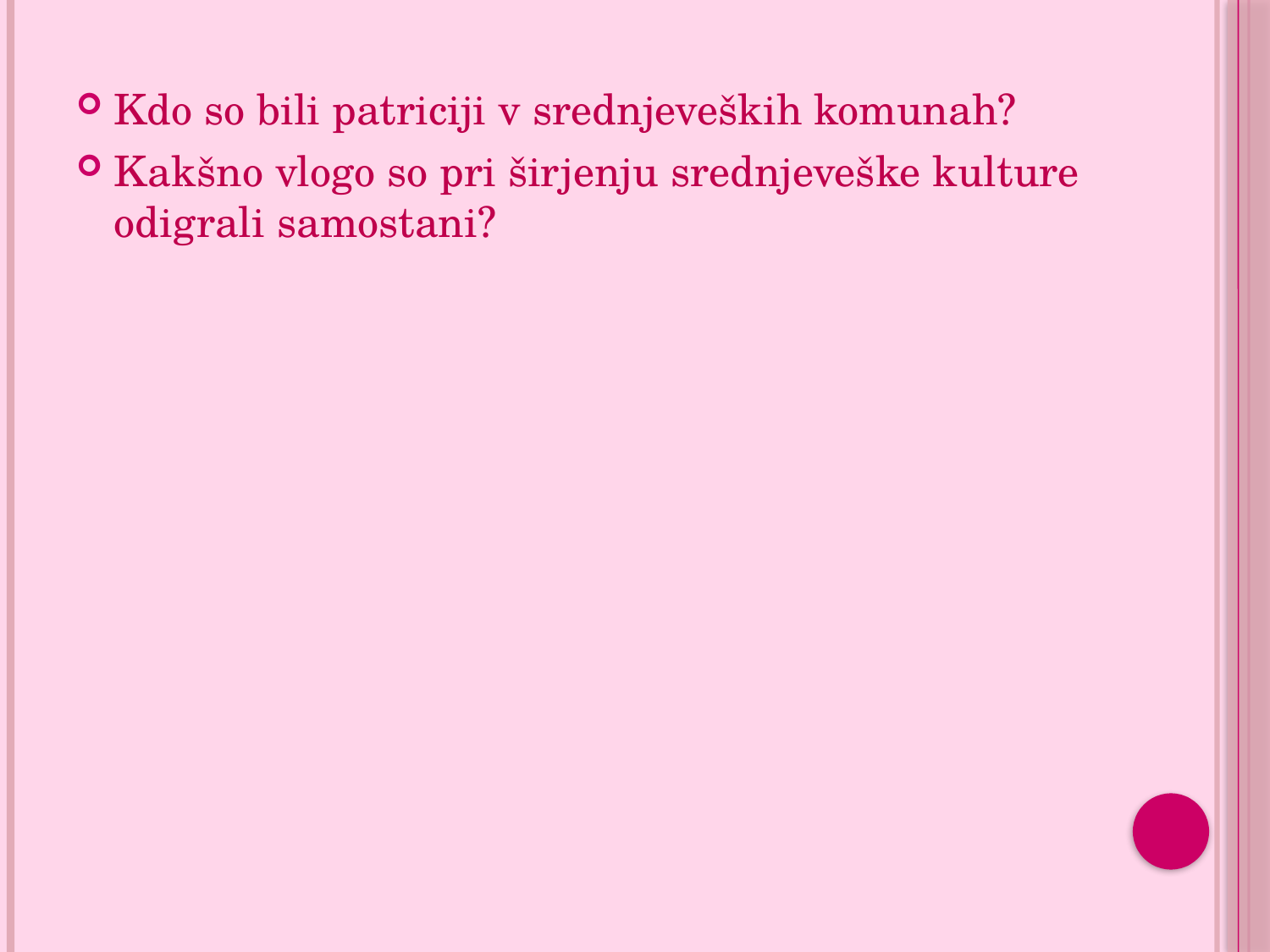

#
Kdo so bili patriciji v srednjeveških komunah?
Kakšno vlogo so pri širjenju srednjeveške kulture odigrali samostani?